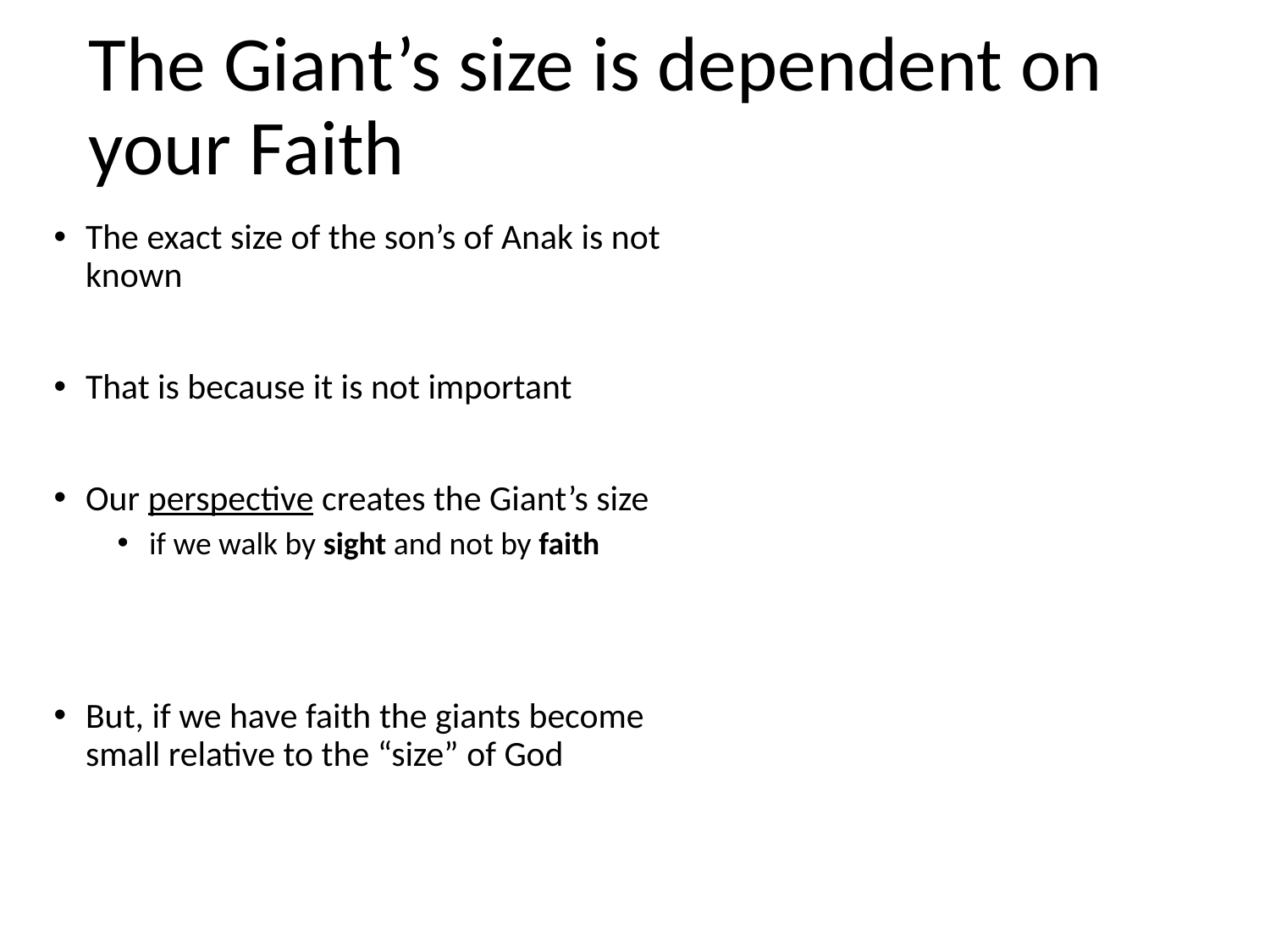

# The Giant’s size is dependent on your Faith
The exact size of the son’s of Anak is not known

That is because it is not important

Our perspective creates the Giant’s size
if we walk by sight and not by faith

But, if we have faith the giants become small relative to the “size” of God